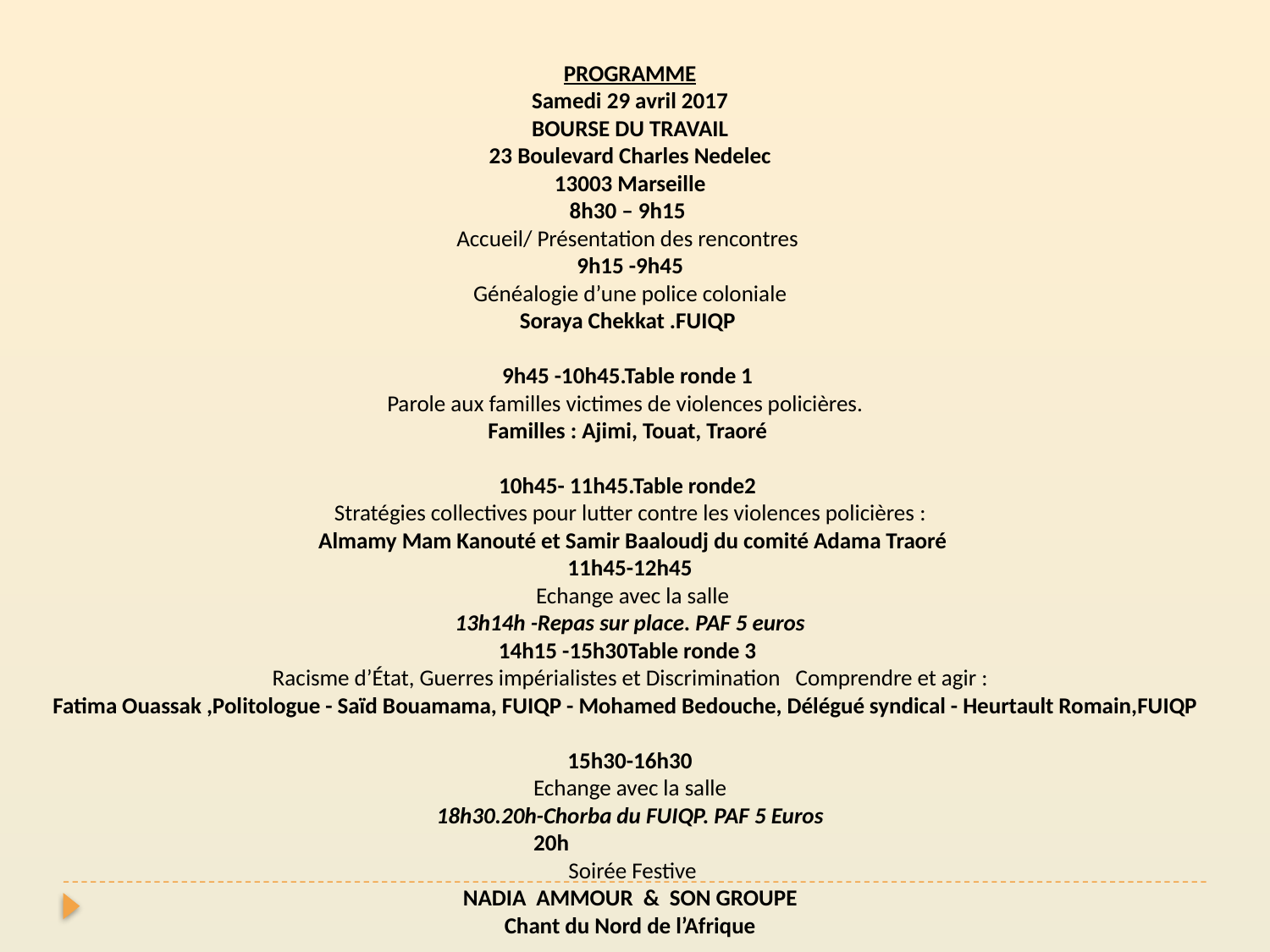

PROGRAMME
Samedi 29 avril 2017
BOURSE DU TRAVAIL
23 Boulevard Charles Nedelec
13003 Marseille
8h30 – 9h15
Accueil/ Présentation des rencontres
9h15 -9h45
Généalogie d’une police coloniale
 Soraya Chekkat .FUIQP

9h45 -10h45.Table ronde 1
 Parole aux familles victimes de violences policières.
 Familles : Ajimi, Touat, Traoré

10h45- 11h45.Table ronde2
Stratégies collectives pour lutter contre les violences policières :
 Almamy Mam Kanouté et Samir Baaloudj du comité Adama Traoré
11h45-12h45
 Echange avec la salle
13h14h -Repas sur place. PAF 5 euros
14h15 -15h30Table ronde 3
Racisme d’État, Guerres impérialistes et Discrimination   Comprendre et agir :
Fatima Ouassak ,Politologue - Saïd Bouamama, FUIQP - Mohamed Bedouche, Délégué syndical - Heurtault Romain,FUIQP

15h30-16h30
Echange avec la salle
18h30.20h-Chorba du FUIQP. PAF 5 Euros
20h
 Soirée Festive
NADIA  AMMOUR  &  SON GROUPE
Chant du Nord de l’Afrique